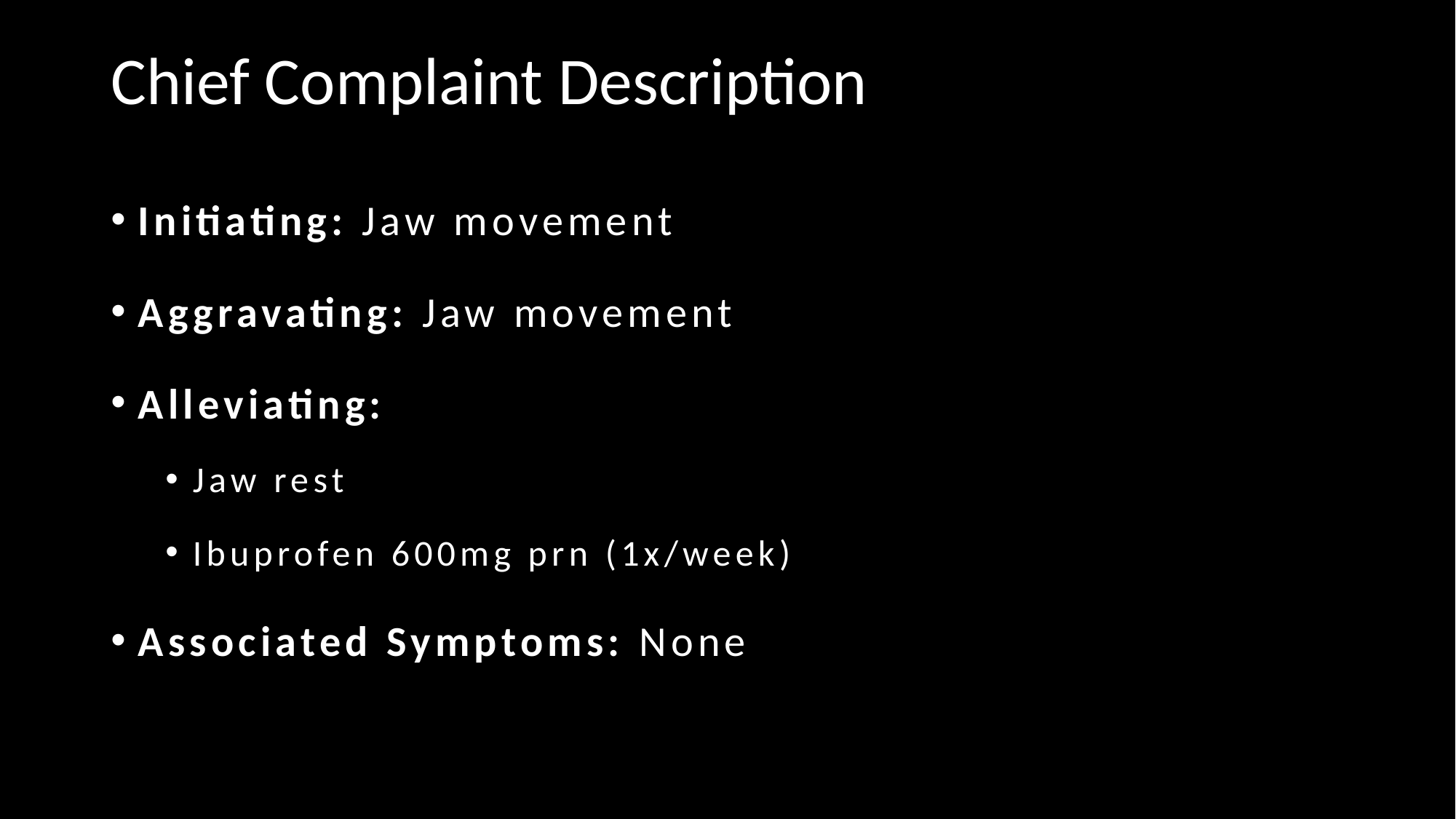

# Chief Complaint Description
Initiating: Jaw movement
Aggravating: Jaw movement
Alleviating:
Jaw rest
Ibuprofen 600mg prn (1x/week)
Associated Symptoms: None